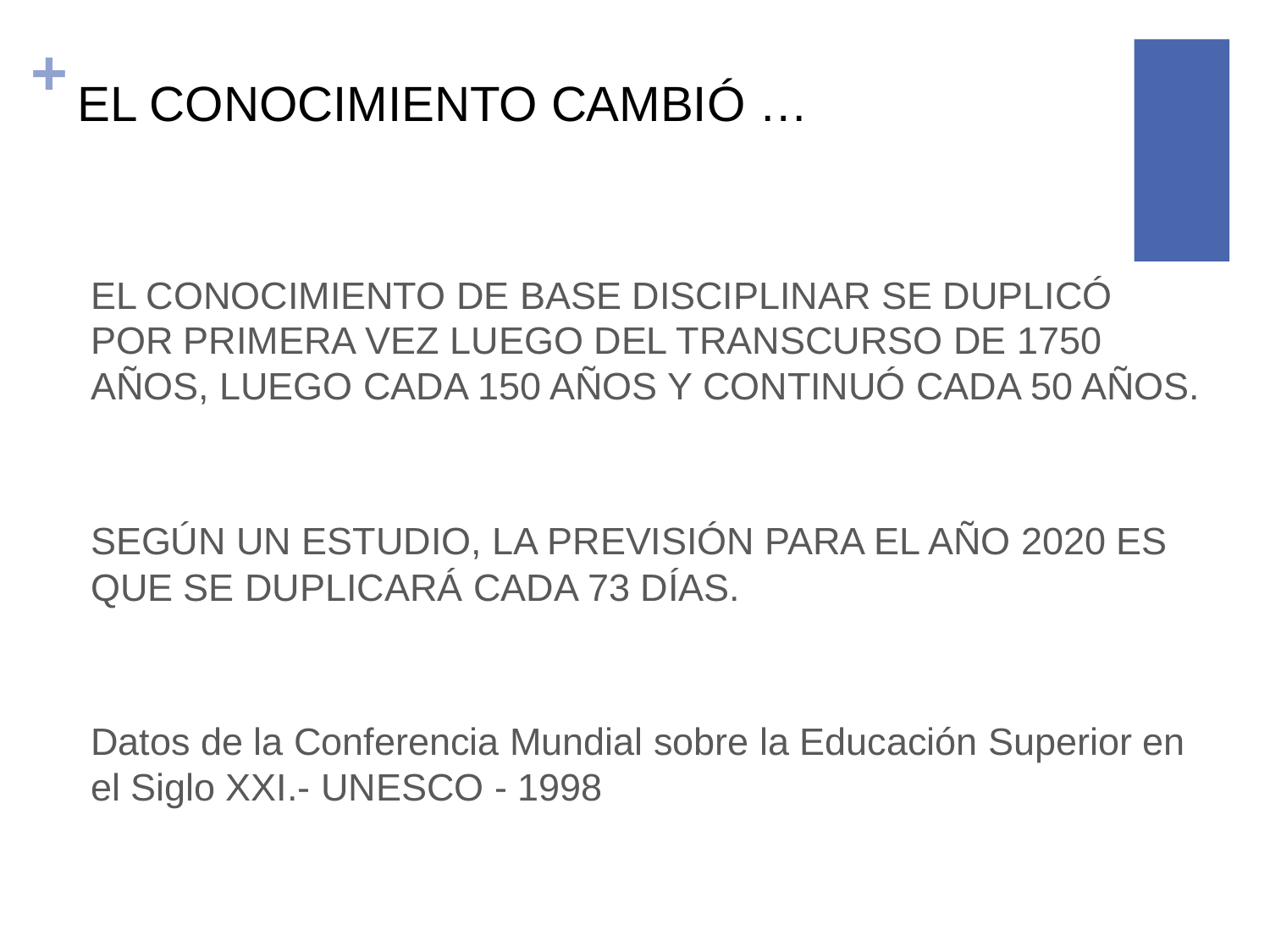

# EL CONOCIMIENTO CAMBIÓ …
EL CONOCIMIENTO DE BASE DISCIPLINAR SE DUPLICÓ POR PRIMERA VEZ LUEGO DEL TRANSCURSO DE 1750 AÑOS, LUEGO CADA 150 AÑOS Y CONTINUÓ CADA 50 AÑOS.

SEGÚN UN ESTUDIO, LA PREVISIÓN PARA EL AÑO 2020 ES QUE SE DUPLICARÁ CADA 73 DÍAS.

Datos de la Conferencia Mundial sobre la Educación Superior en el Siglo XXI.- UNESCO - 1998